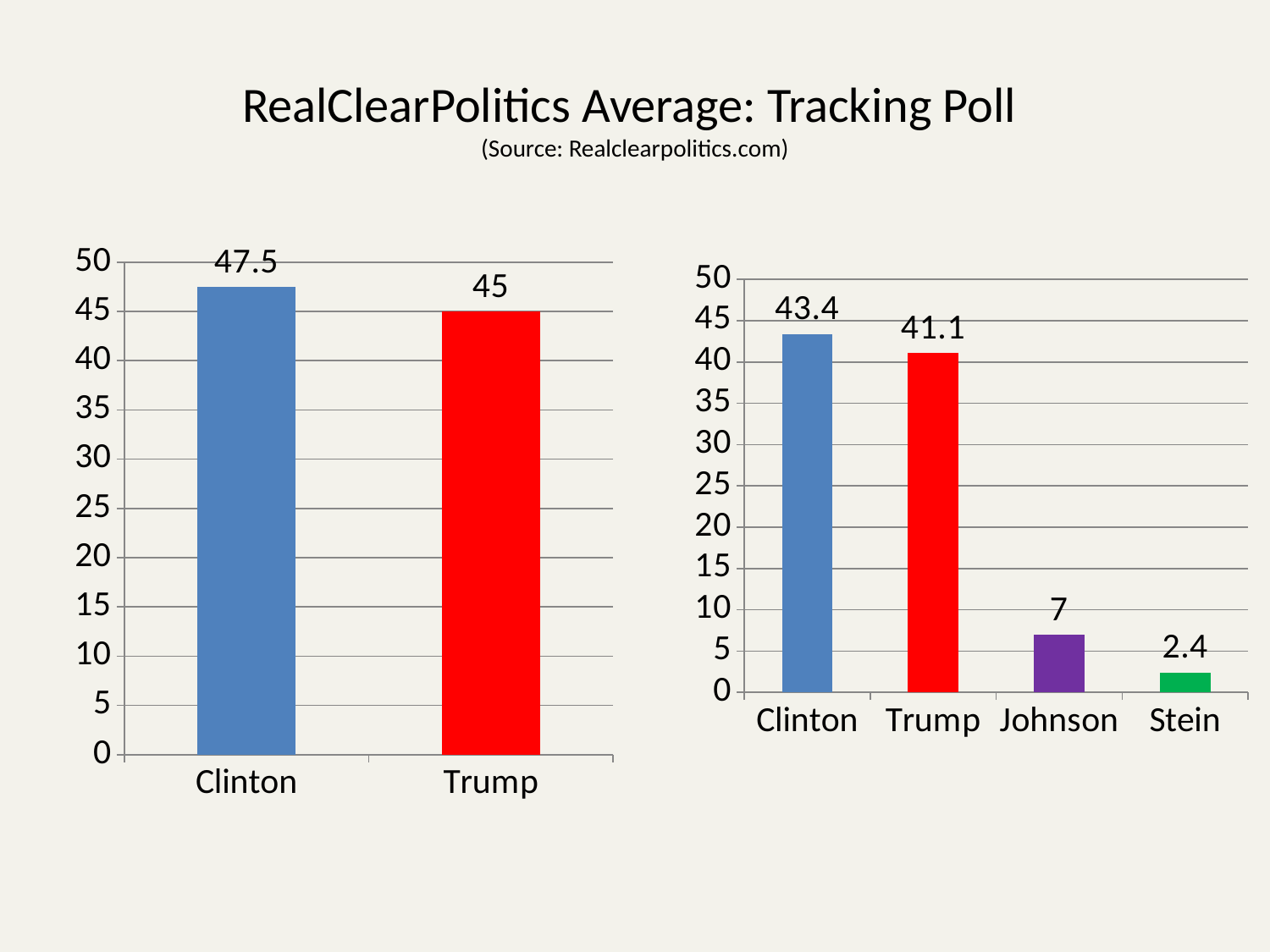

# RealClearPolitics Average: Tracking Poll (Source: Realclearpolitics.com)

### Chart

| Category |  |
|---|---|
| Clinton | 47.5 |
| Trump | 45.0 |

### Chart

| Category |  |
|---|---|
| Clinton | 43.4 |
| Trump | 41.1 |
| Johnson | 7.0 |
| Stein | 2.4 |